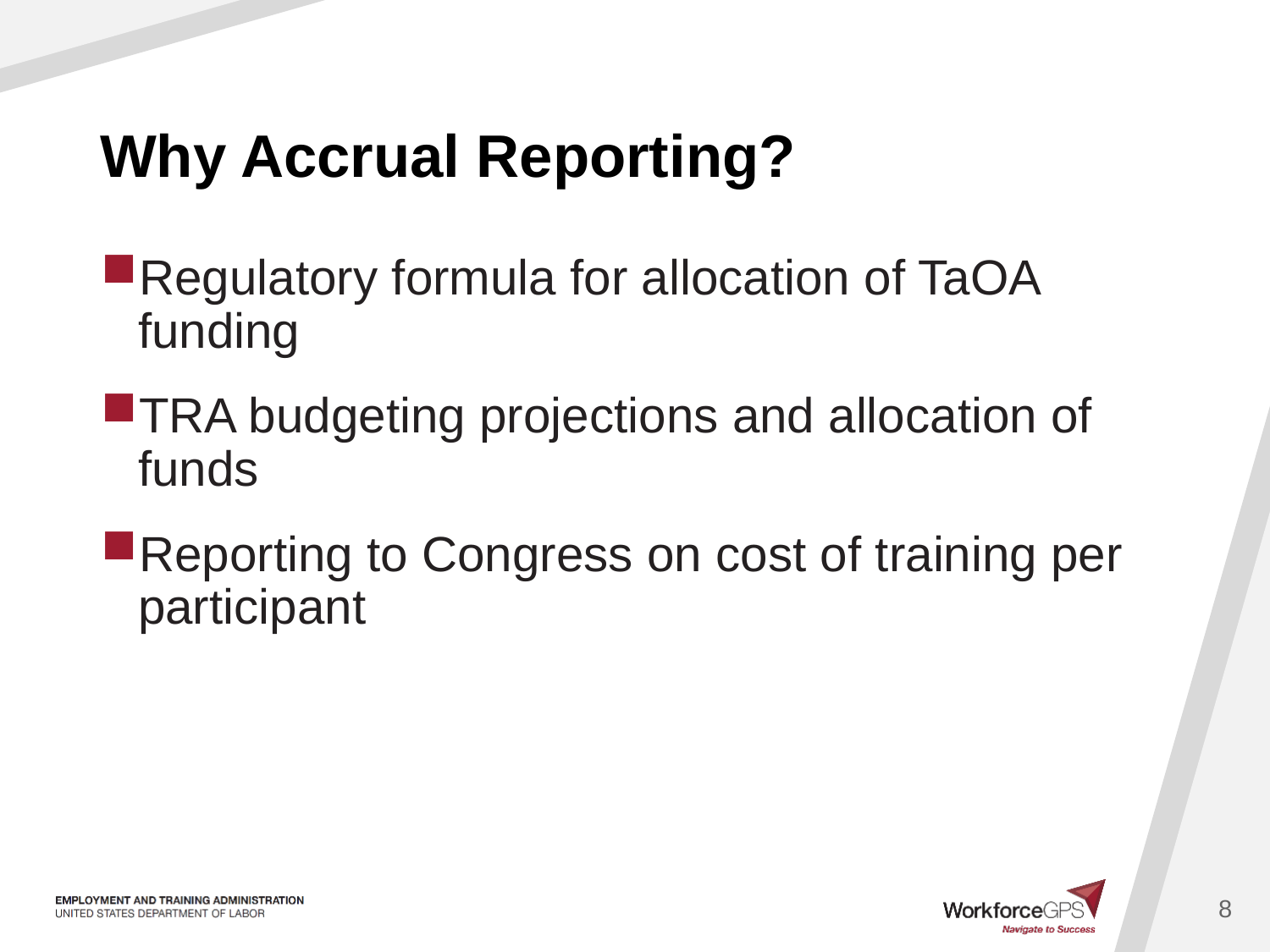

# Why Accrual Reporting?
Regulatory formula for allocation of TaOA funding
TRA budgeting projections and allocation of funds
Reporting to Congress on cost of training per participant
8